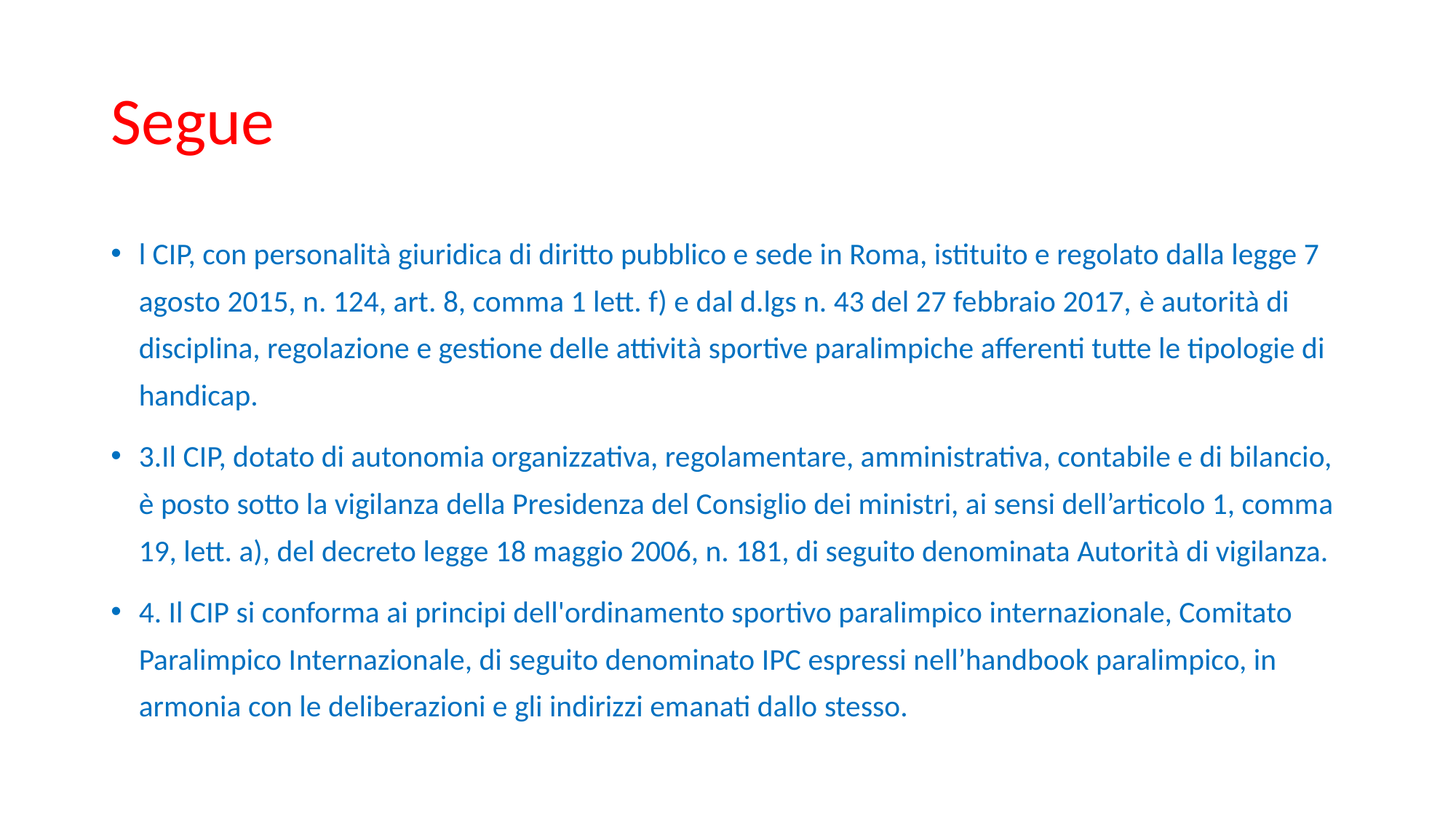

# Segue
l CIP, con personalità giuridica di diritto pubblico e sede in Roma, istituito e regolato dalla legge 7 agosto 2015, n. 124, art. 8, comma 1 lett. f) e dal d.lgs n. 43 del 27 febbraio 2017, è autorità di disciplina, regolazione e gestione delle attività sportive paralimpiche afferenti tutte le tipologie di handicap.
3.Il CIP, dotato di autonomia organizzativa, regolamentare, amministrativa, contabile e di bilancio, è posto sotto la vigilanza della Presidenza del Consiglio dei ministri, ai sensi dell’articolo 1, comma 19, lett. a), del decreto legge 18 maggio 2006, n. 181, di seguito denominata Autorità di vigilanza.
4. Il CIP si conforma ai principi dell'ordinamento sportivo paralimpico internazionale, Comitato Paralimpico Internazionale, di seguito denominato IPC espressi nell’handbook paralimpico, in armonia con le deliberazioni e gli indirizzi emanati dallo stesso.